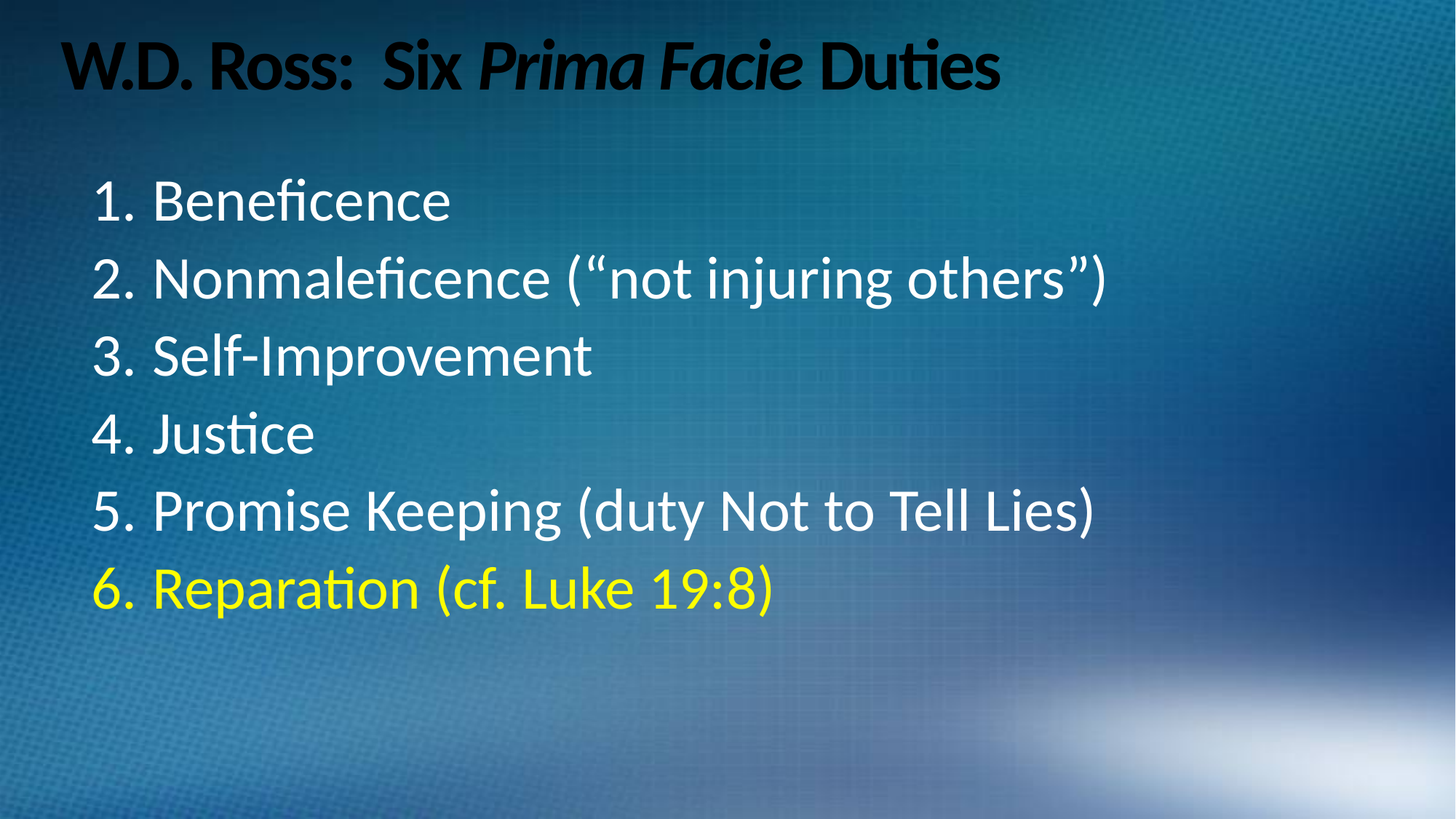

# W.D. Ross:  Six Prima Facie Duties
Beneficence
Nonmaleficence (“not injuring others”)
Self-Improvement
Justice
Promise Keeping (duty Not to Tell Lies)
Reparation (cf. Luke 19:8)